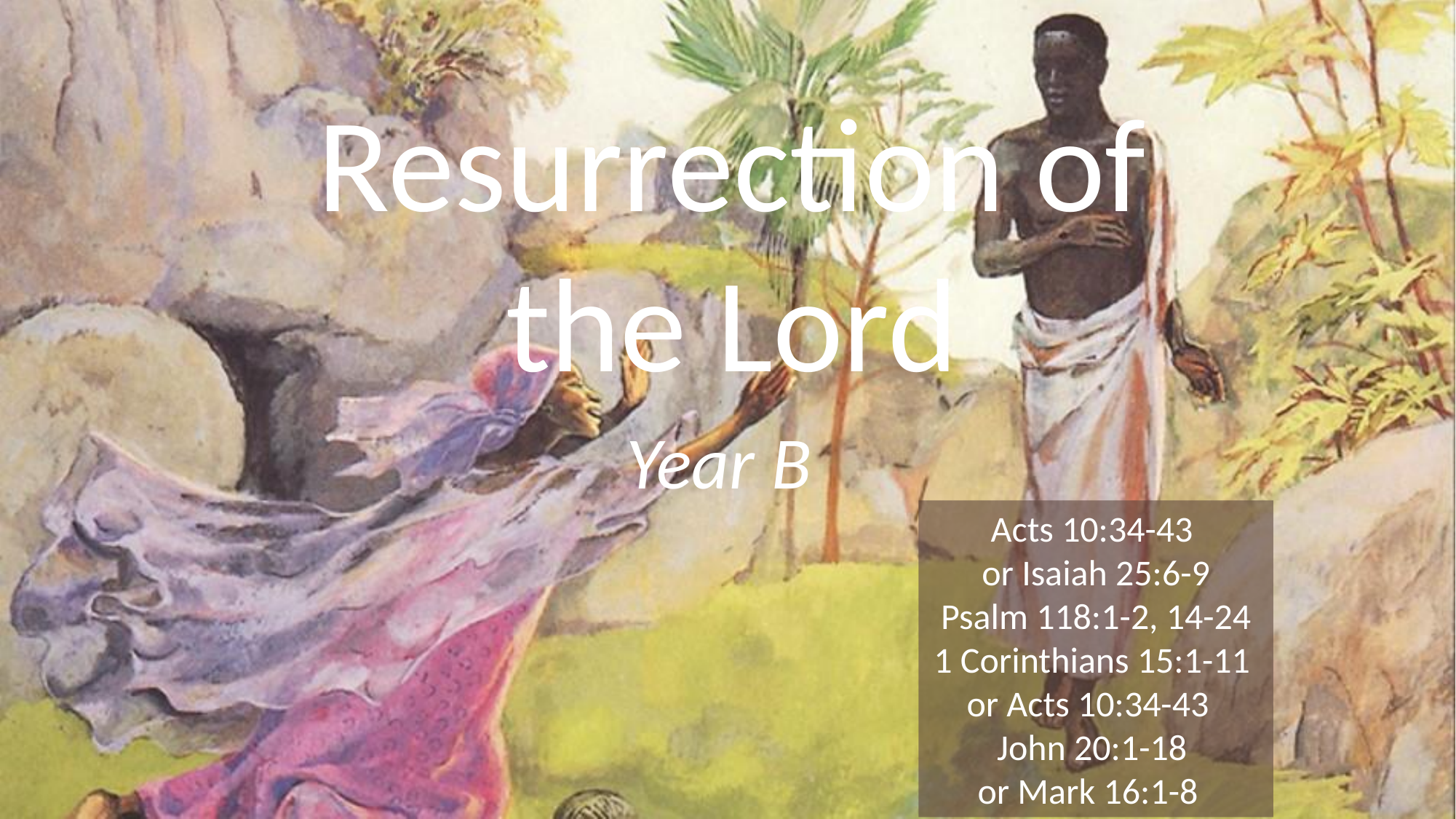

# Resurrection of the Lord
Year B
Acts 10:34-43
or Isaiah 25:6-9
Psalm 118:1-2, 14-24
1 Corinthians 15:1-11
or Acts 10:34-43
John 20:1-18
or Mark 16:1-8